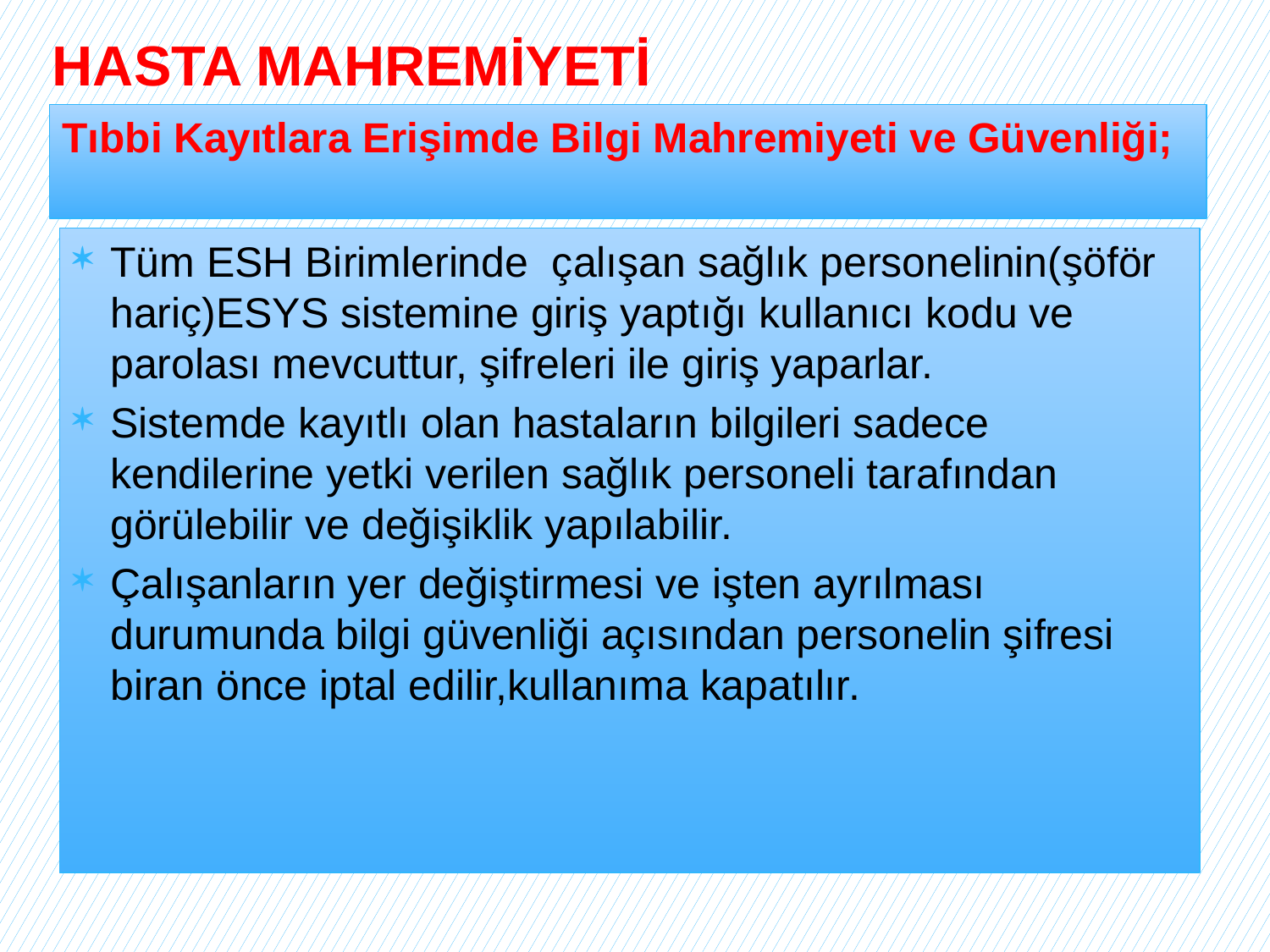

HASTA MAHREMİYETİ
# Tıbbi Kayıtlara Erişimde Bilgi Mahremiyeti ve Güvenliği;
Tüm ESH Birimlerinde  çalışan sağlık personelinin(şöför hariç)ESYS sistemine giriş yaptığı kullanıcı kodu ve parolası mevcuttur, şifreleri ile giriş yaparlar.
Sistemde kayıtlı olan hastaların bilgileri sadece kendilerine yetki verilen sağlık personeli tarafından görülebilir ve değişiklik yapılabilir.
Çalışanların yer değiştirmesi ve işten ayrılması durumunda bilgi güvenliği açısından personelin şifresi biran önce iptal edilir,kullanıma kapatılır.